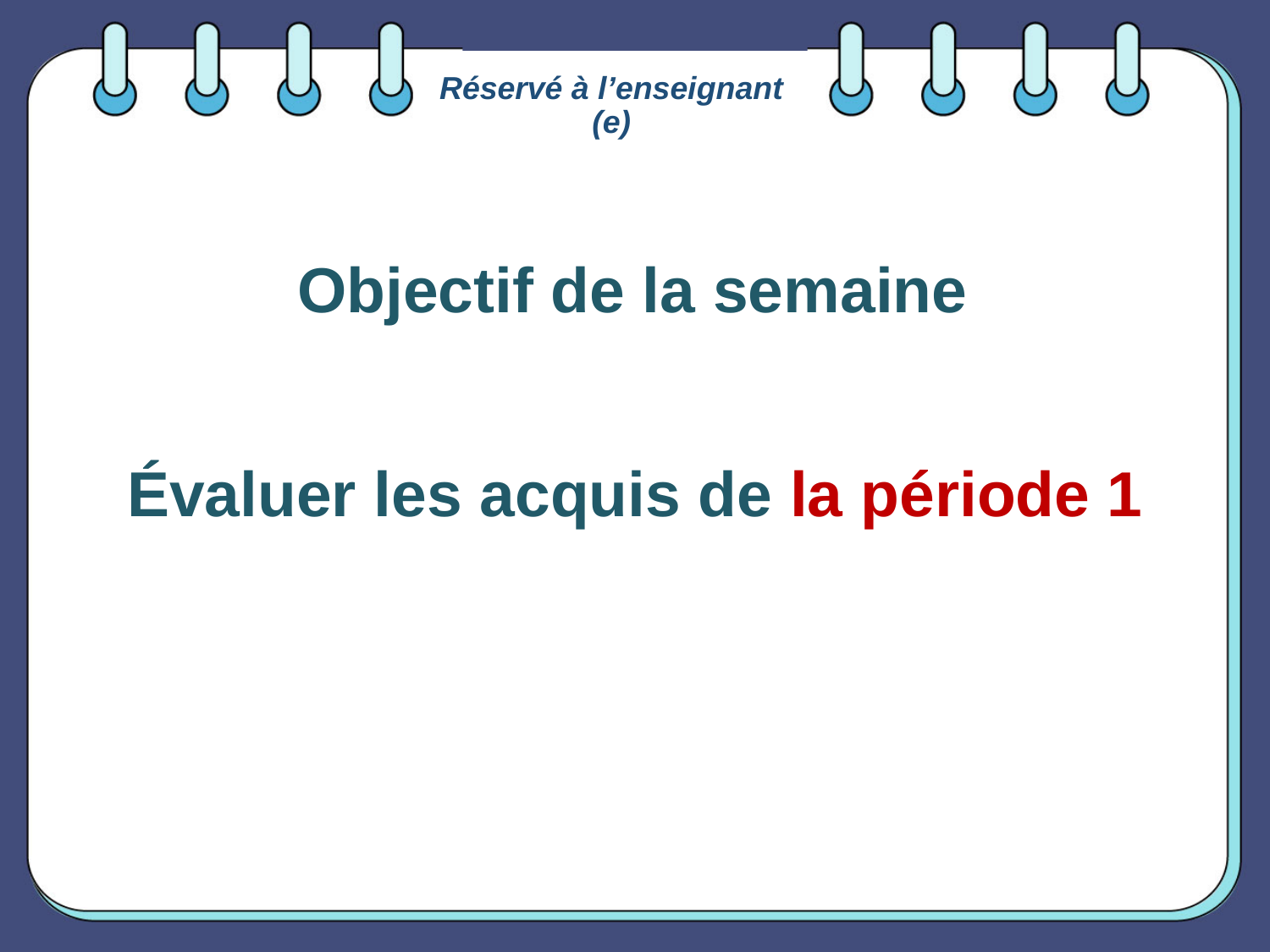

Réservé à l’enseignant (e)

Objectif de la semaine

Évaluer les acquis de la période 1